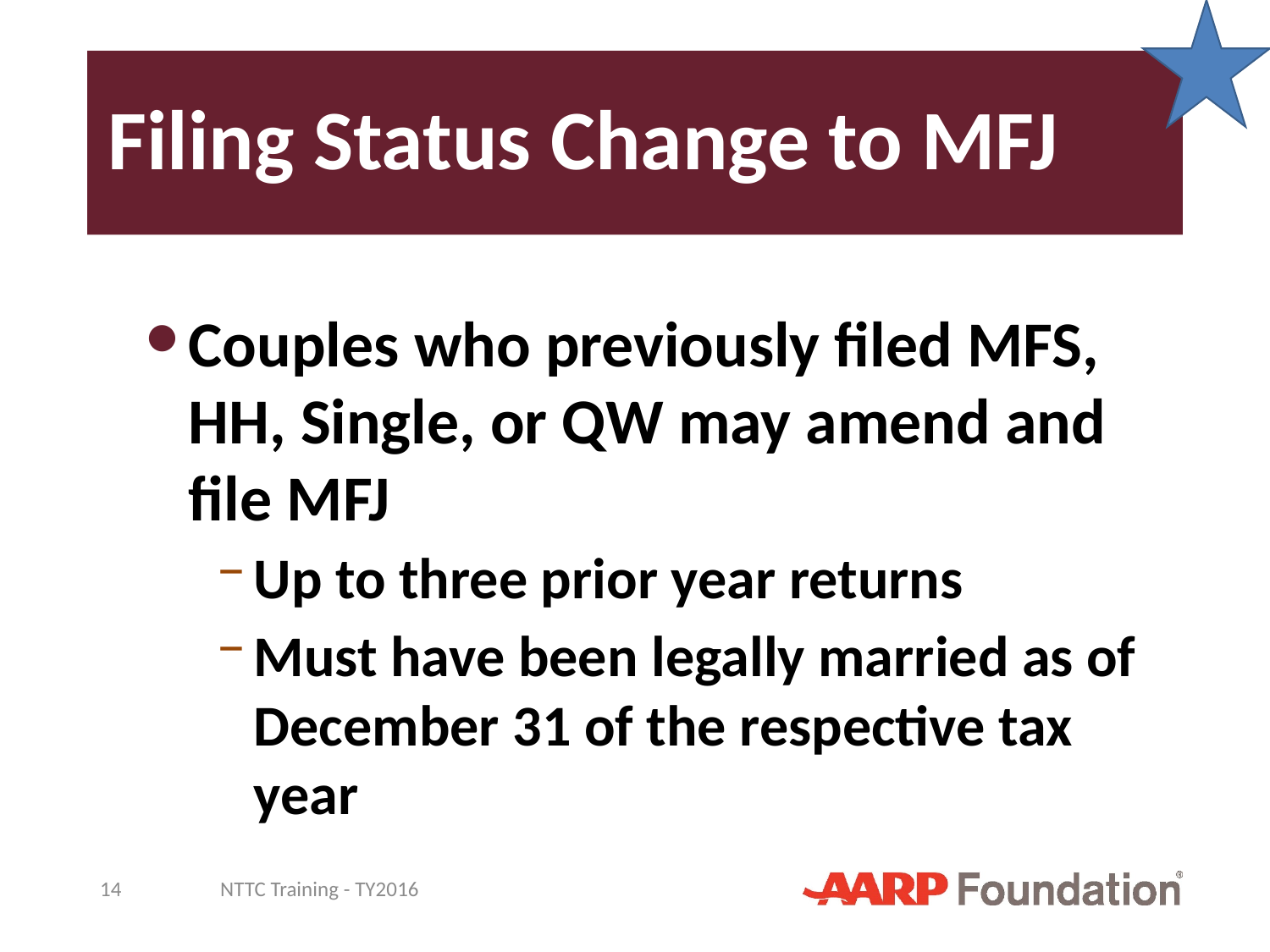

# Filing Status Change to MFJ
Couples who previously filed MFS, HH, Single, or QW may amend and file MFJ
Up to three prior year returns
Must have been legally married as of December 31 of the respective tax year
14
NTTC Training - TY2016